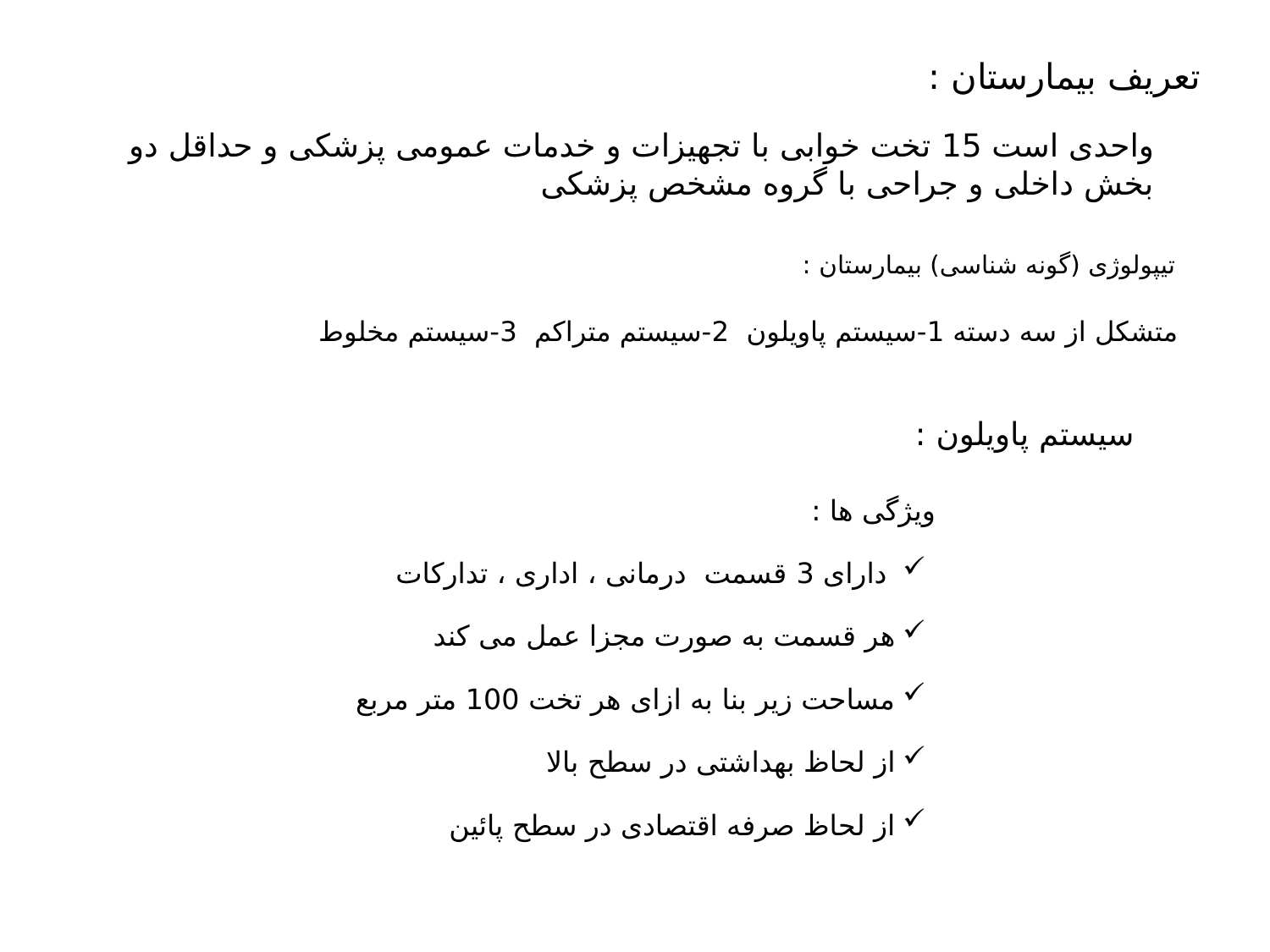

# تعريف بيمارستان :
واحدی است 15 تخت خوابی با تجهيزات و خدمات عمومی پزشکی و حداقل دو بخش داخلی و جراحی با گروه مشخص پزشکی
تيپولوژی (گونه شناسی) بيمارستان :
متشکل از سه دسته 1-سيستم پاويلون  2-سيستم متراکم  3-سيستم مخلوط
سيستم پاويلون :
ويژگی ها :
 دارای 3 قسمت  درمانی ، اداری ، تدارکات
هر قسمت به صورت مجزا عمل می کند
مساحت زير بنا به ازای هر تخت 100 متر مربع
از لحاظ بهداشتی در سطح بالا
از لحاظ صرفه اقتصادی در سطح پائين